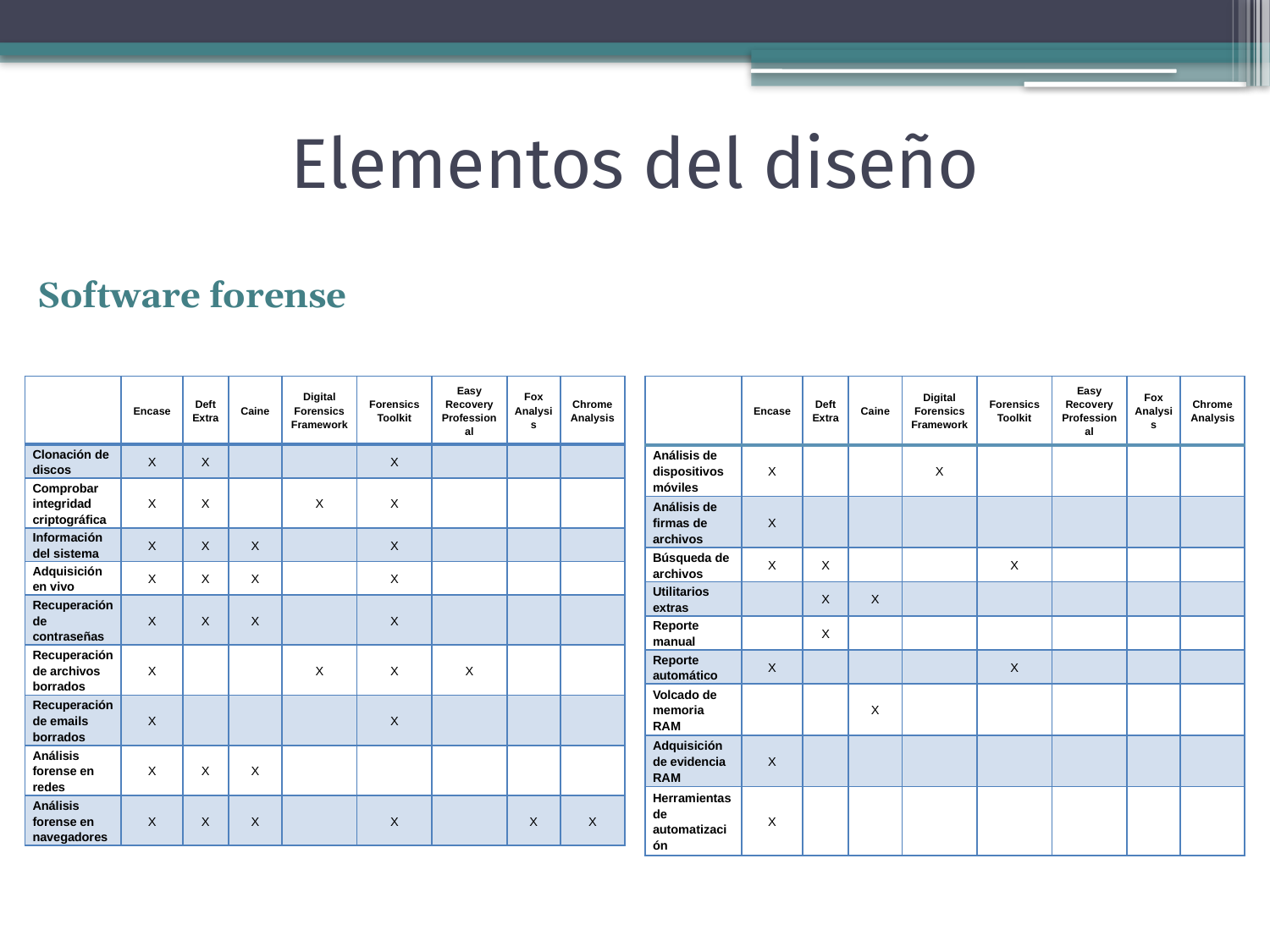

# Elementos del diseño
Software forense
|  | Encase | Deft Extra | Caine | Digital Forensics Framework | Forensics Toolkit | Easy Recovery Professional | Fox Analysis | Chrome Analysis |
| --- | --- | --- | --- | --- | --- | --- | --- | --- |
| Análisis de dispositivos móviles | X |  |  | X |  |  |  |  |
| Análisis de firmas de archivos | X |  |  |  |  |  |  |  |
| Búsqueda de archivos | X | X |  |  | X |  |  |  |
| Utilitarios extras |  | X | X |  |  |  |  |  |
| Reporte manual |  | X |  |  |  |  |  |  |
| Reporte automático | X |  |  |  | X |  |  |  |
| Volcado de memoria RAM |  |  | X |  |  |  |  |  |
| Adquisición de evidencia RAM | X |  |  |  |  |  |  |  |
| Herramientas de automatización | X |  |  |  |  |  |  |  |
|  | Encase | Deft Extra | Caine | Digital Forensics Framework | Forensics Toolkit | Easy Recovery Professional | Fox Analysis | Chrome Analysis |
| --- | --- | --- | --- | --- | --- | --- | --- | --- |
| Clonación de discos | X | X |  |  | X |  |  |  |
| Comprobar integridad criptográfica | X | X |  | X | X |  |  |  |
| Información del sistema | X | X | X |  | X |  |  |  |
| Adquisición en vivo | X | X | X |  | X |  |  |  |
| Recuperación de contraseñas | X | X | X |  | X |  |  |  |
| Recuperación de archivos borrados | X |  |  | X | X | X |  |  |
| Recuperación de emails borrados | X |  |  |  | X |  |  |  |
| Análisis forense en redes | X | X | X |  |  |  |  |  |
| Análisis forense en navegadores | X | X | X |  | X |  | X | X |